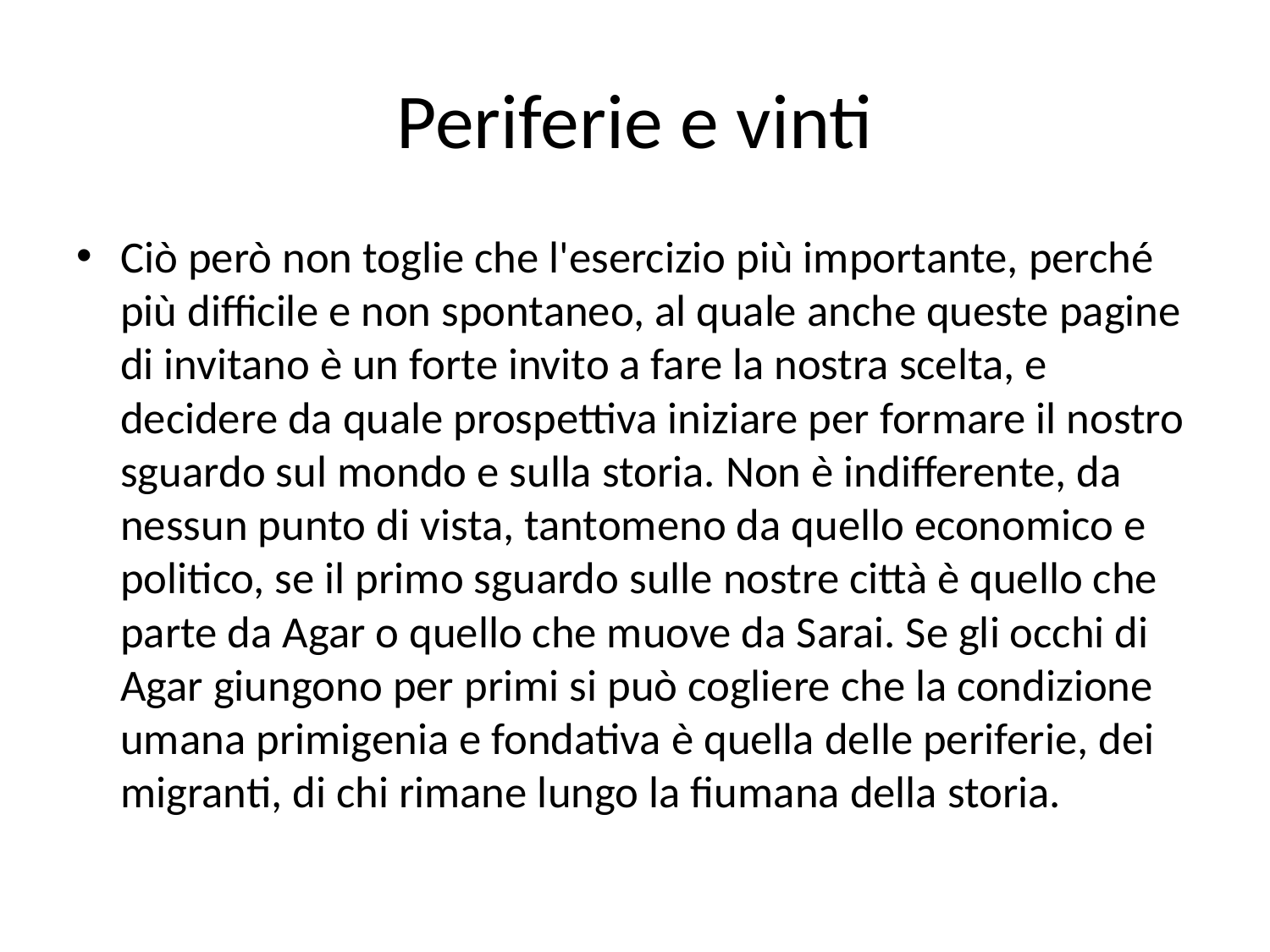

# Periferie e vinti
Ciò però non toglie che l'esercizio più importante, perché più difficile e non spontaneo, al quale anche queste pagine di invitano è un forte invito a fare la nostra scelta, e decidere da quale prospettiva iniziare per formare il nostro sguardo sul mondo e sulla storia. Non è indifferente, da nessun punto di vista, tantomeno da quello economico e politico, se il primo sguardo sulle nostre città è quello che parte da Agar o quello che muove da Sarai. Se gli occhi di Agar giungono per primi si può cogliere che la condizione umana primigenia e fondativa è quella delle periferie, dei migranti, di chi rimane lungo la fiumana della storia.